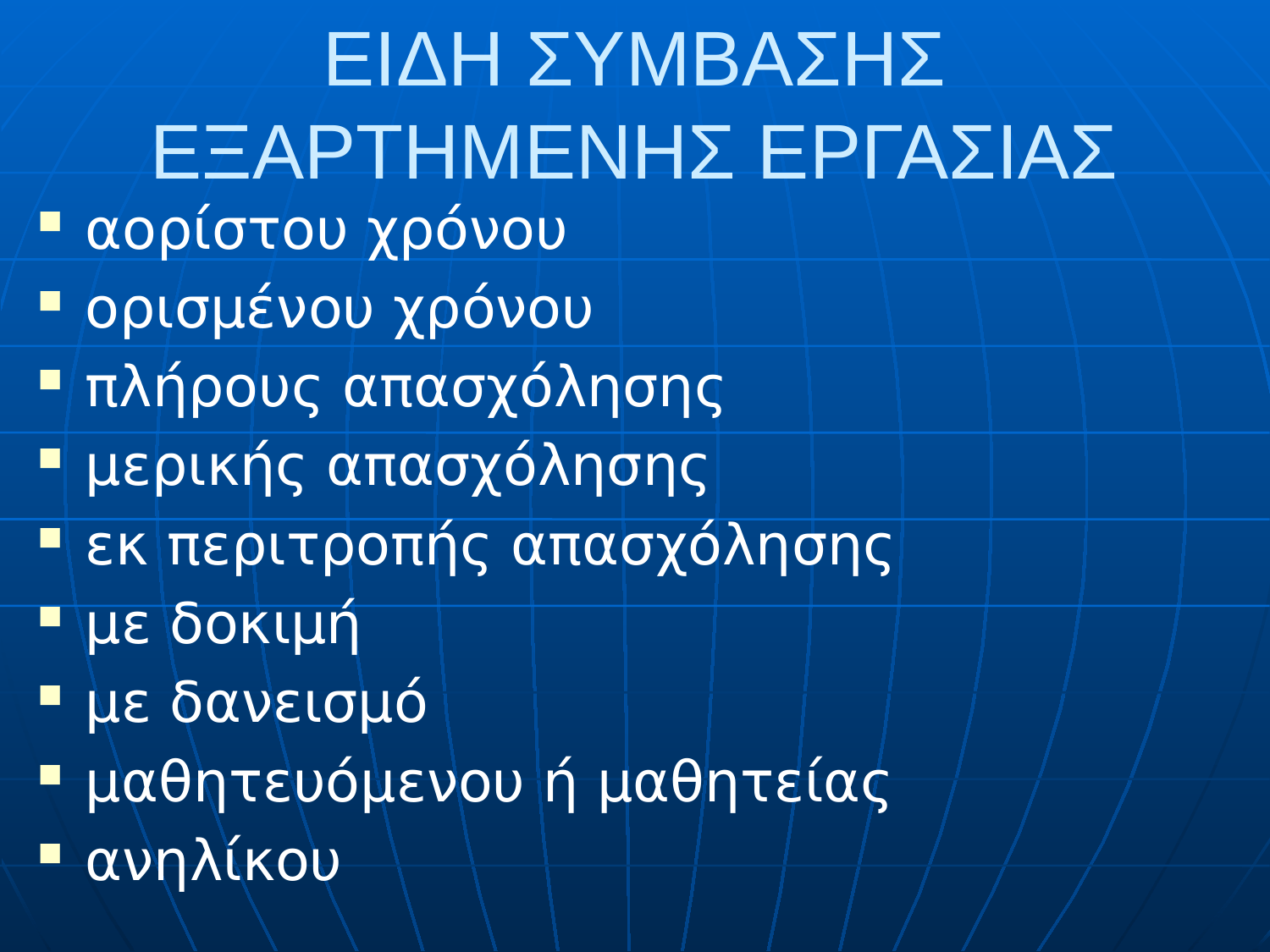

# ΕΙΔΗ ΣΥΜΒΑΣΗΣ ΕΞΑΡΤΗΜΕΝΗΣ ΕΡΓΑΣΙΑΣ
αορίστου χρόνου
ορισμένου χρόνου
πλήρους απασχόλησης
μερικής απασχόλησης
εκ περιτροπής απασχόλησης
με δοκιμή
με δανεισμό
μαθητευόμενου ή μαθητείας
ανηλίκου